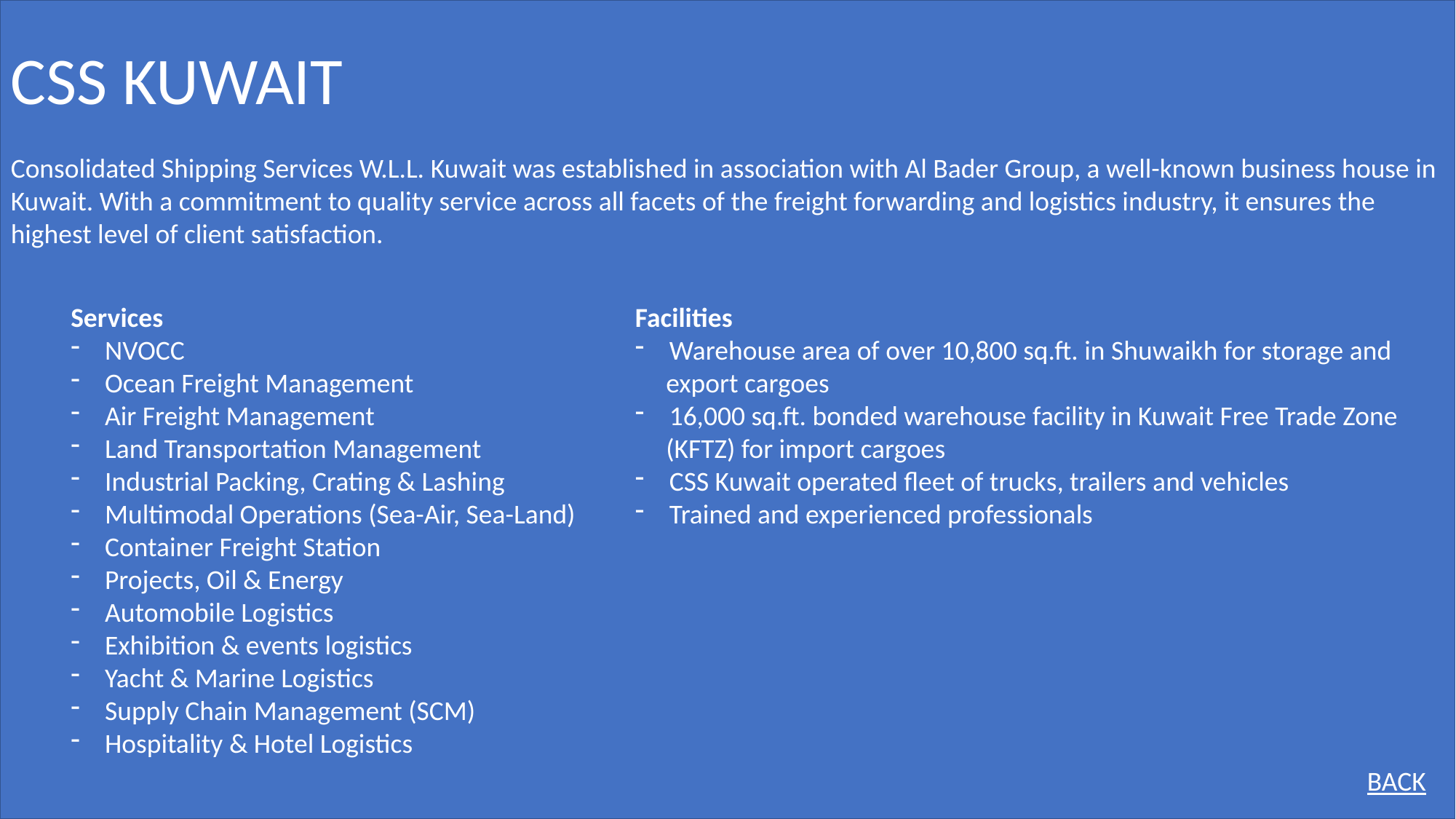

CSS KUWAIT

Consolidated Shipping Services W.L.L. Kuwait was established in association with Al Bader Group, a well-known business house in Kuwait. With a commitment to quality service across all facets of the freight forwarding and logistics industry, it ensures the highest level of client satisfaction.

Services
NVOCC
Ocean Freight Management
Air Freight Management
Land Transportation Management
Industrial Packing, Crating & Lashing
Multimodal Operations (Sea-Air, Sea-Land)
Container Freight Station
Projects, Oil & Energy
Automobile Logistics
Exhibition & events logistics
Yacht & Marine Logistics
Supply Chain Management (SCM)
Hospitality & Hotel Logistics
Facilities
Warehouse area of over 10,800 sq.ft. in Shuwaikh for storage and
     export cargoes
16,000 sq.ft. bonded warehouse facility in Kuwait Free Trade Zone
     (KFTZ) for import cargoes
CSS Kuwait operated fleet of trucks, trailers and vehicles
Trained and experienced professionals
BACK